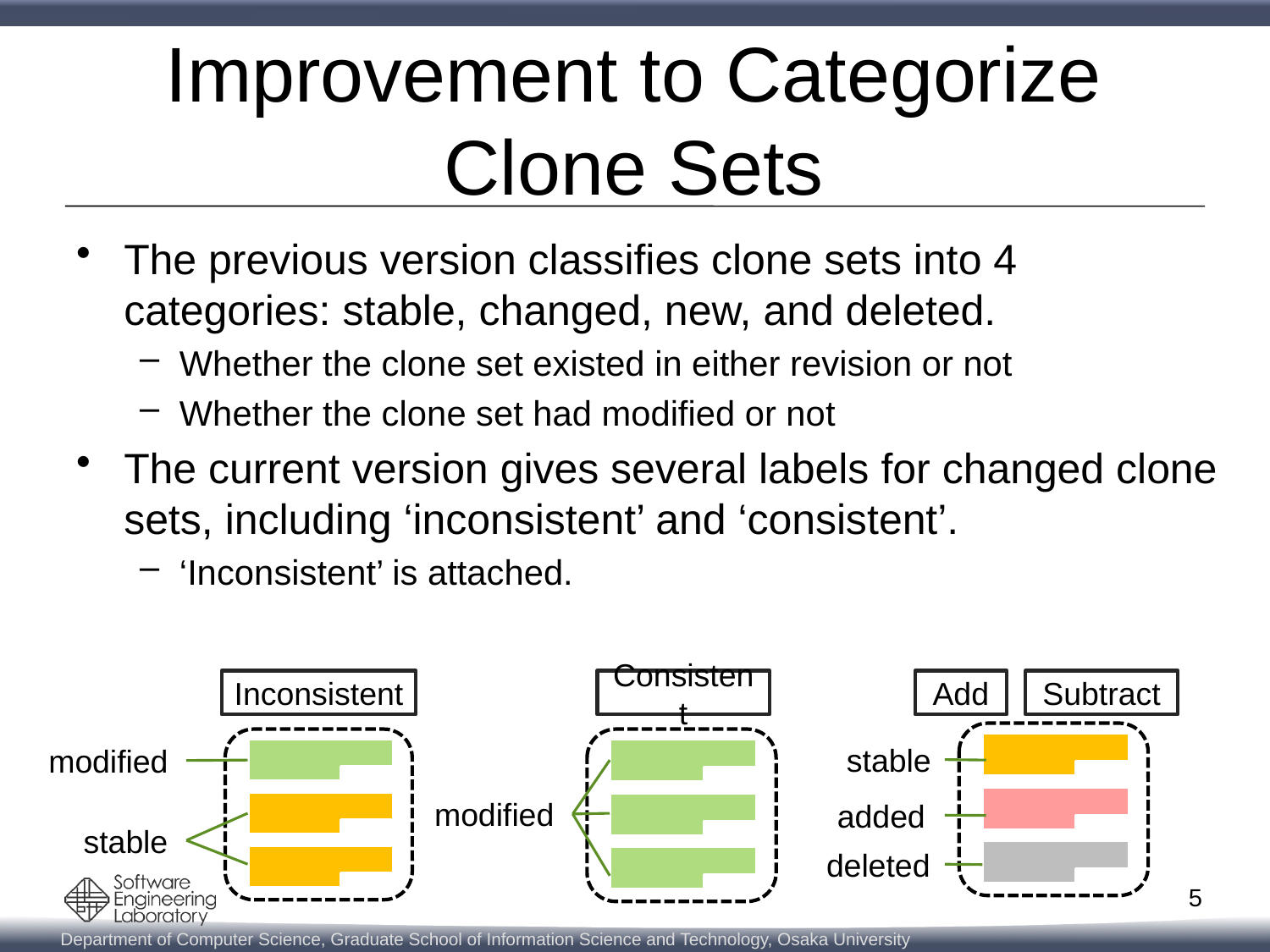

# Improvement to Categorize Clone Sets
The previous version classifies clone sets into 4 categories: stable, changed, new, and deleted.
Whether the clone set existed in either revision or not
Whether the clone set had modified or not
The current version gives several labels for changed clone sets, including ‘inconsistent’ and ‘consistent’.
‘Inconsistent’ is attached.
Inconsistent

modified
stable
Consistent

modified
Add
Subtract

stable
added
deleted
5